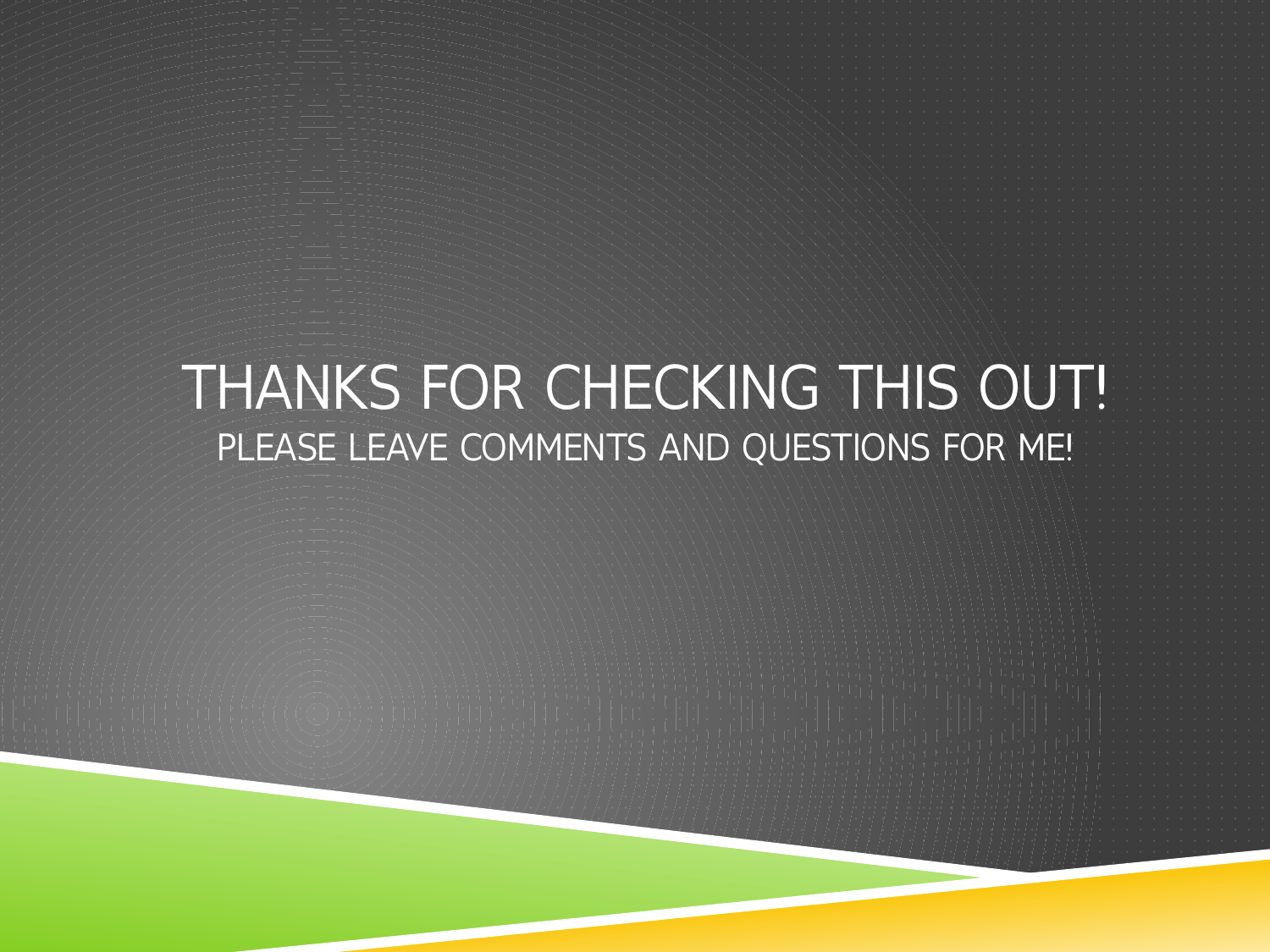

# THANKS FOR CHECKING THIS OUT! Please leave comments and questions for me!